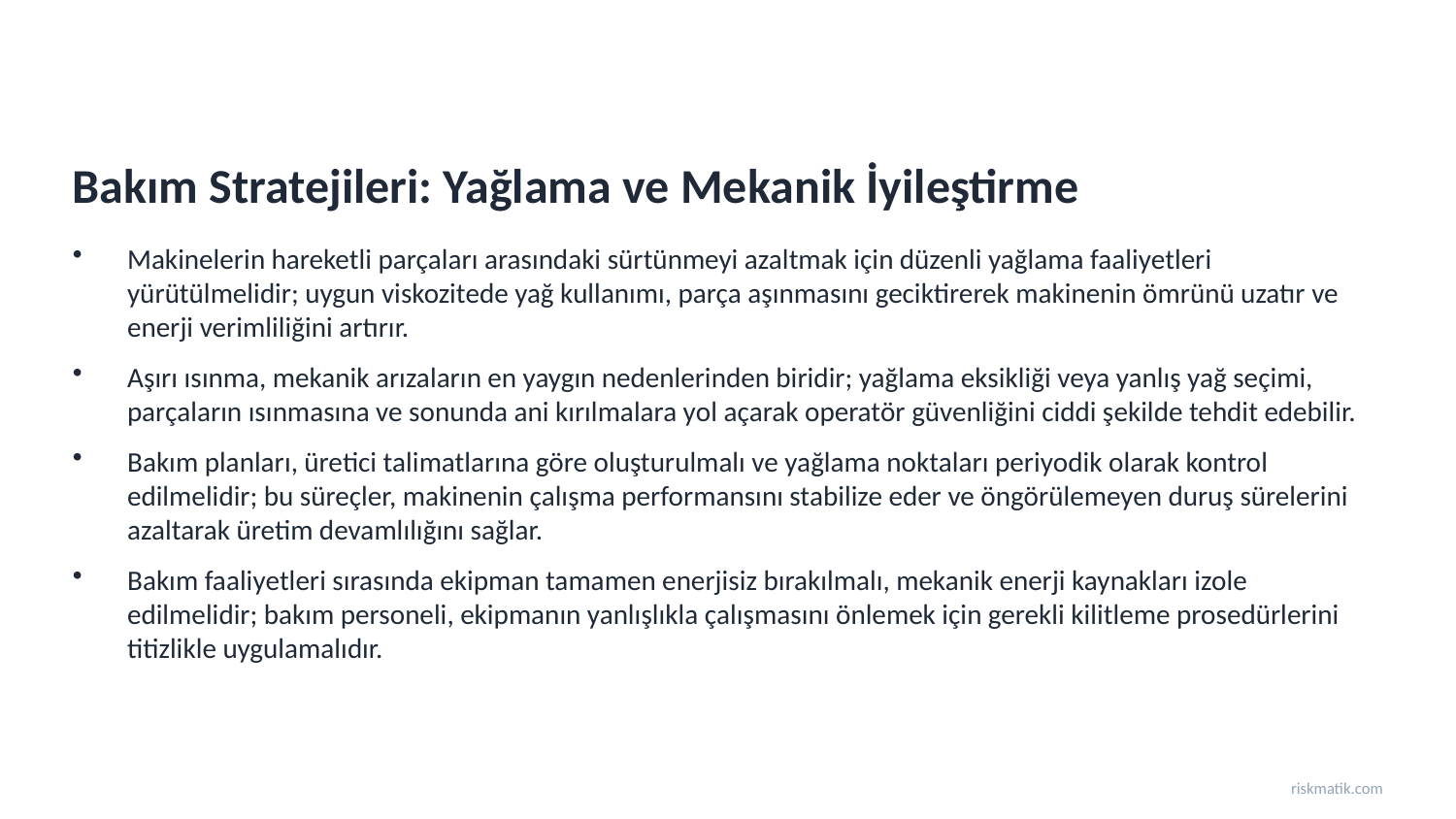

Bakım Stratejileri: Yağlama ve Mekanik İyileştirme
Makinelerin hareketli parçaları arasındaki sürtünmeyi azaltmak için düzenli yağlama faaliyetleri yürütülmelidir; uygun viskozitede yağ kullanımı, parça aşınmasını geciktirerek makinenin ömrünü uzatır ve enerji verimliliğini artırır.
Aşırı ısınma, mekanik arızaların en yaygın nedenlerinden biridir; yağlama eksikliği veya yanlış yağ seçimi, parçaların ısınmasına ve sonunda ani kırılmalara yol açarak operatör güvenliğini ciddi şekilde tehdit edebilir.
Bakım planları, üretici talimatlarına göre oluşturulmalı ve yağlama noktaları periyodik olarak kontrol edilmelidir; bu süreçler, makinenin çalışma performansını stabilize eder ve öngörülemeyen duruş sürelerini azaltarak üretim devamlılığını sağlar.
Bakım faaliyetleri sırasında ekipman tamamen enerjisiz bırakılmalı, mekanik enerji kaynakları izole edilmelidir; bakım personeli, ekipmanın yanlışlıkla çalışmasını önlemek için gerekli kilitleme prosedürlerini titizlikle uygulamalıdır.
riskmatik.com